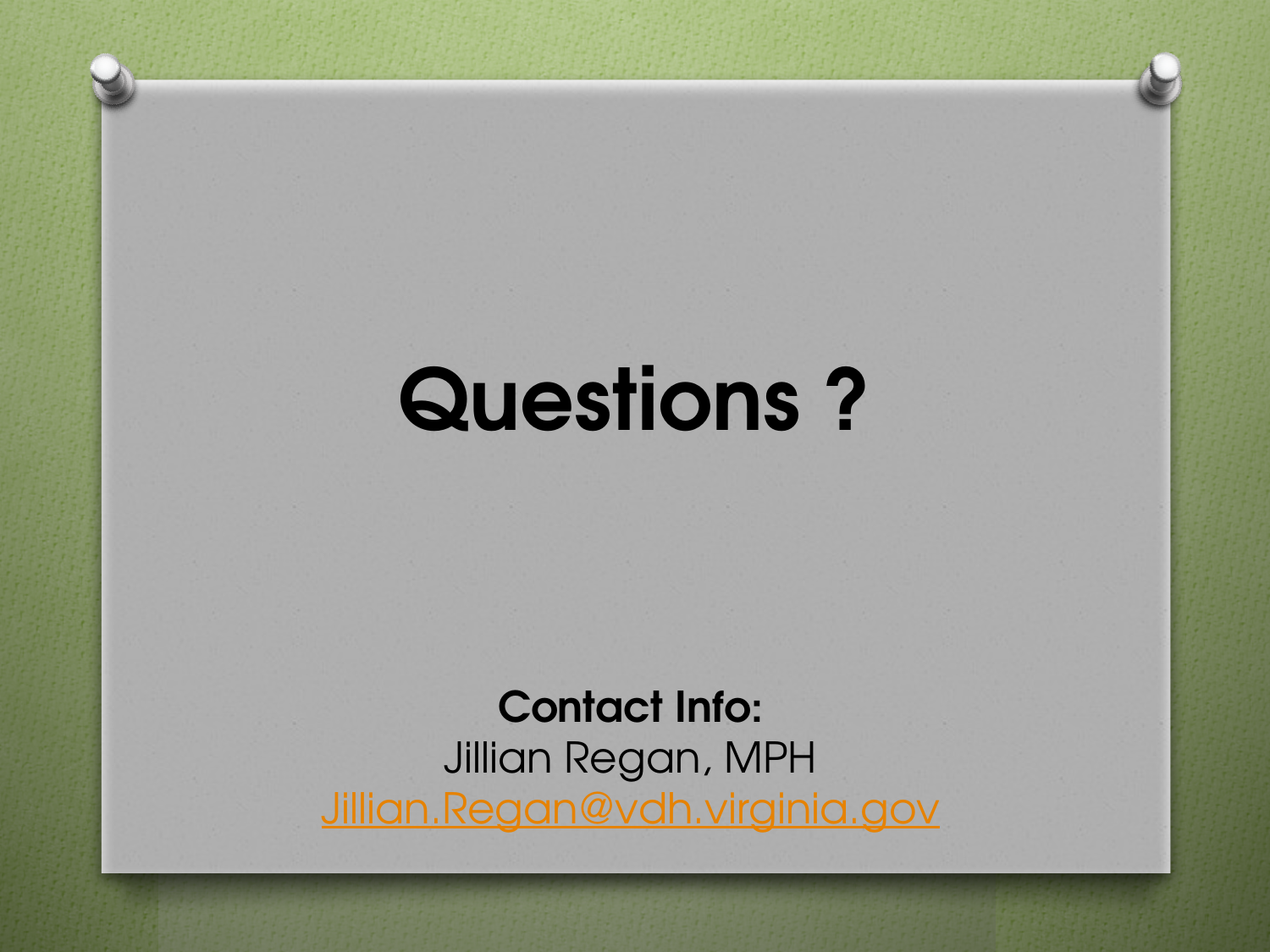

# Questions ?
Contact Info:
Jillian Regan, MPH
Jillian.Regan@vdh.virginia.gov